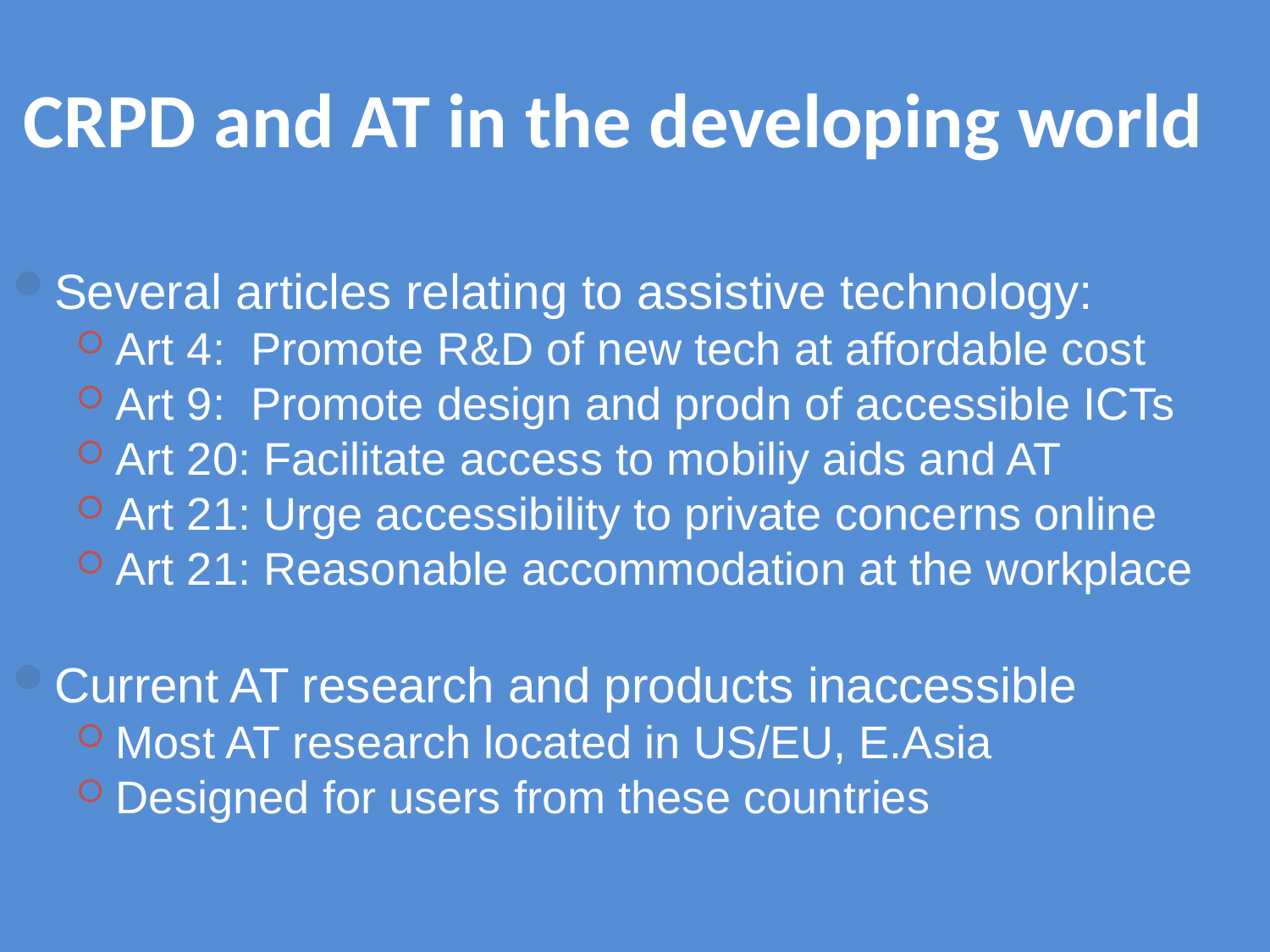

CRPD and AT in the developing world
Several articles relating to assistive technology:
Art 4:  Promote R&D of new tech at affordable cost
Art 9:  Promote design and prodn of accessible ICTs
Art 20: Facilitate access to mobiliy aids and AT
Art 21: Urge accessibility to private concerns online
Art 21: Reasonable accommodation at the workplace

Current AT research and products inaccessible
Most AT research located in US/EU, E.Asia
Designed for users from these countries